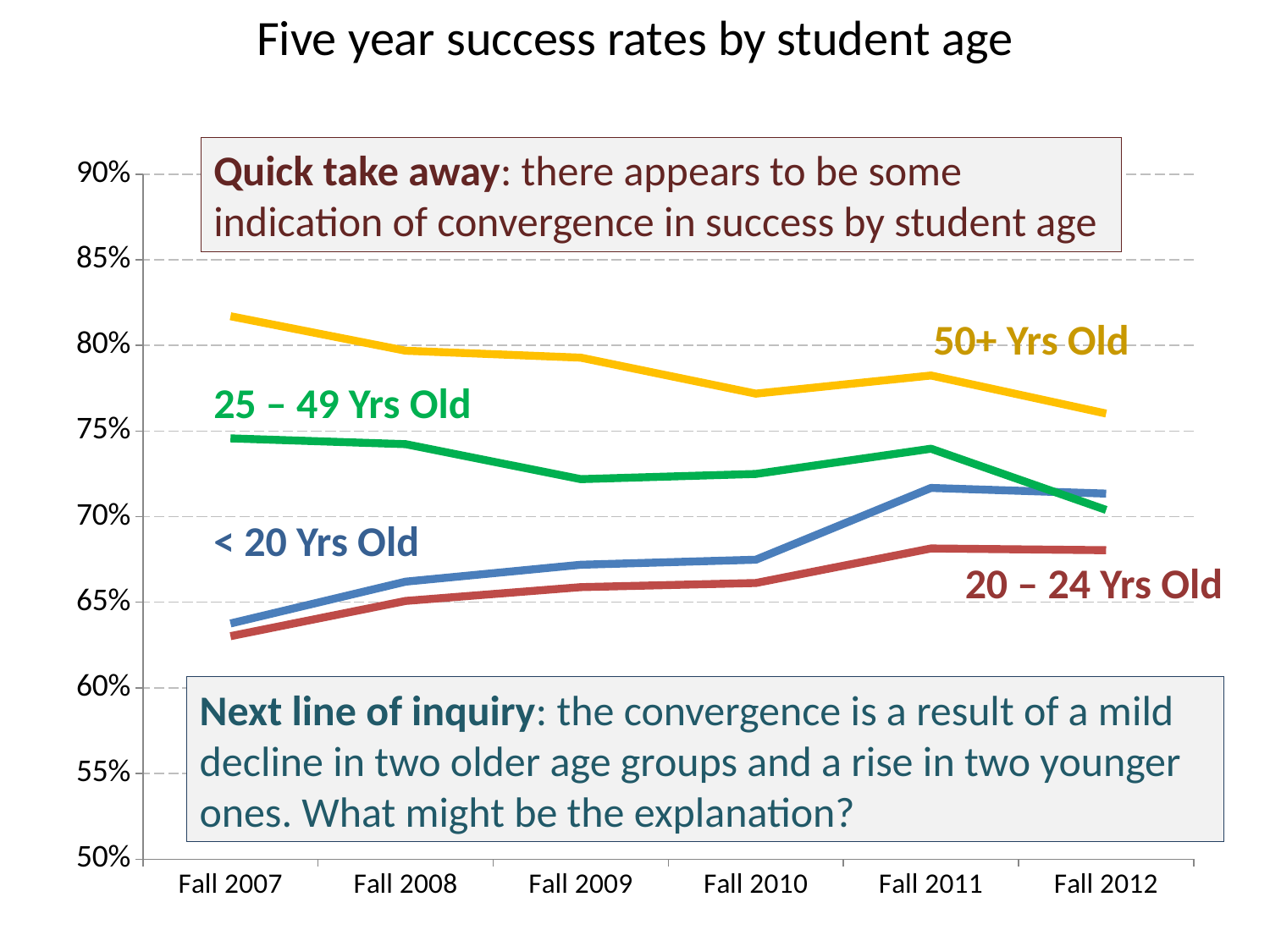

Five year success rates by student age
Quick take away: there appears to be some indication of convergence in success by student age

### Chart

| Category | < 20 years old | 20 to 24 years old | 25 to 49 years old | 50 + years old |
|---|---|---|---|---|
| Fall 2007 | 0.6376136363636363 | 0.6301857585139319 | 0.7456996745699674 | 0.817 |
| Fall 2008 | 0.6620169651272384 | 0.6507758982245212 | 0.7423295041442489 | 0.796875 |
| Fall 2009 | 0.6718955393918149 | 0.6588118566290463 | 0.7218949743075573 | 0.7928176795580111 |
| Fall 2010 | 0.6748483973433439 | 0.6612466124661247 | 0.7249430523917996 | 0.7718191377497371 |
| Fall 2011 | 0.7167473814618763 | 0.6814024390243902 | 0.7396640826873385 | 0.7824074074074074 |
| Fall 2012 | 0.7134735645252984 | 0.6803692307692307 | 0.7039249146757679 | 0.7601977750309024 |
50+ Yrs Old
25 – 49 Yrs Old
< 20 Yrs Old
20 – 24 Yrs Old
Next line of inquiry: the convergence is a result of a mild decline in two older age groups and a rise in two younger ones. What might be the explanation?